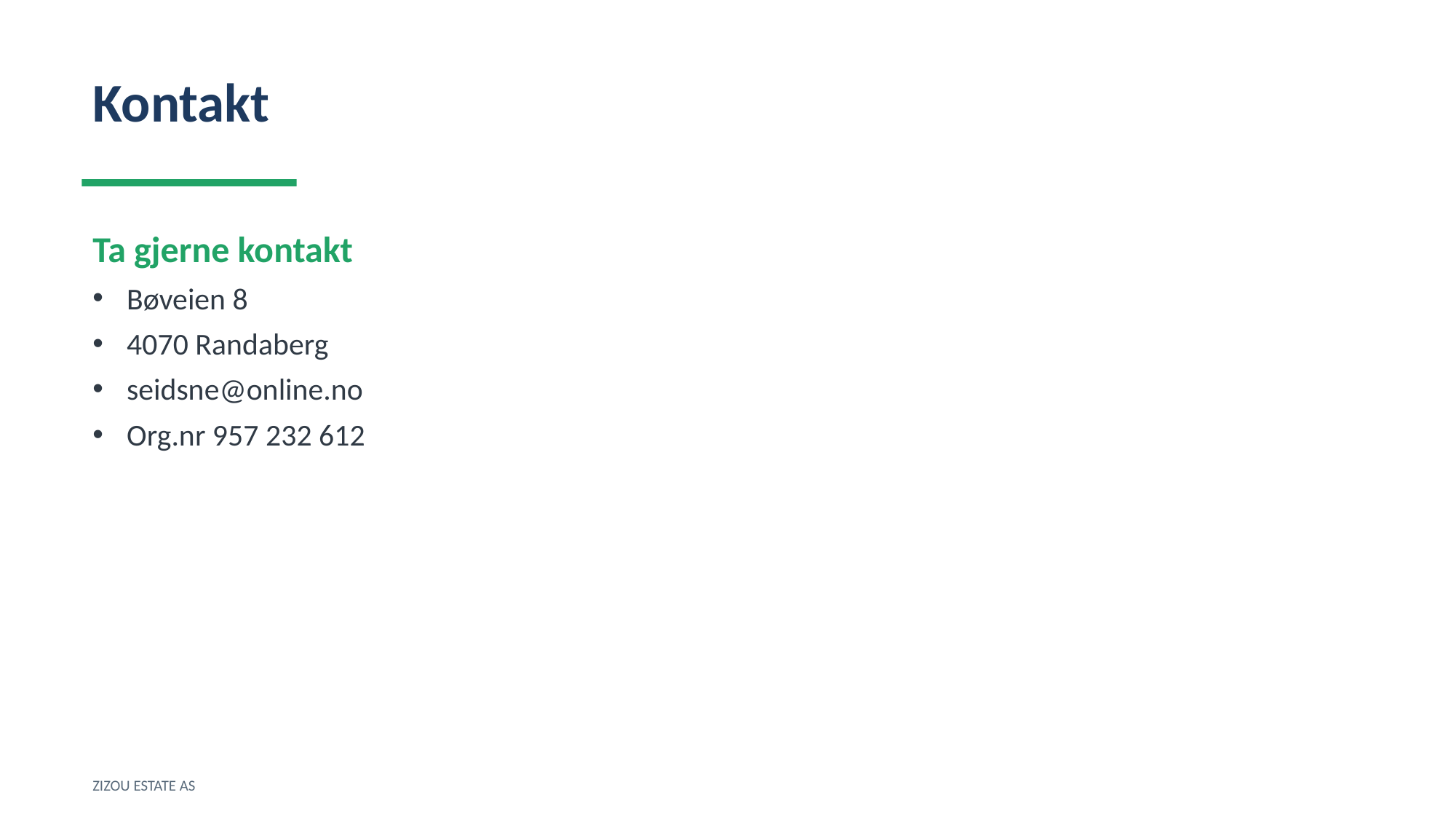

Kontakt

Ta gjerne kontakt
Bøveien 8
4070 Randaberg
seidsne@online.no
Org.nr 957 232 612
ZIZOU ESTATE AS